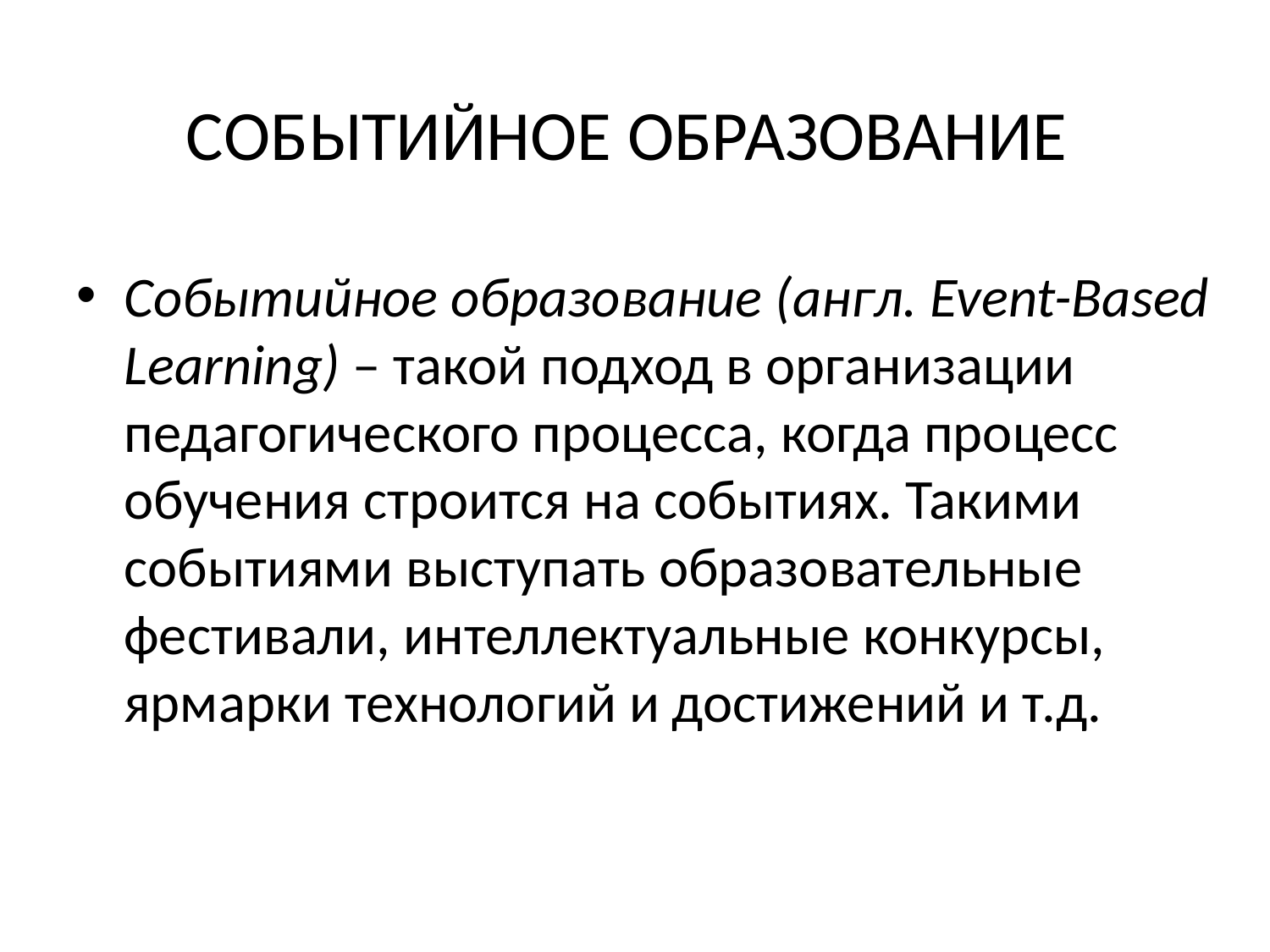

# СОБЫТИЙНОЕ ОБРАЗОВАНИЕ
Событийное образование (англ. Event-Based Learning) – такой подход в организации педагогического процесса, когда процесс обучения строится на событиях. Такими событиями выступать образовательные фестивали, интеллектуальные конкурсы, ярмарки технологий и достижений и т.д.